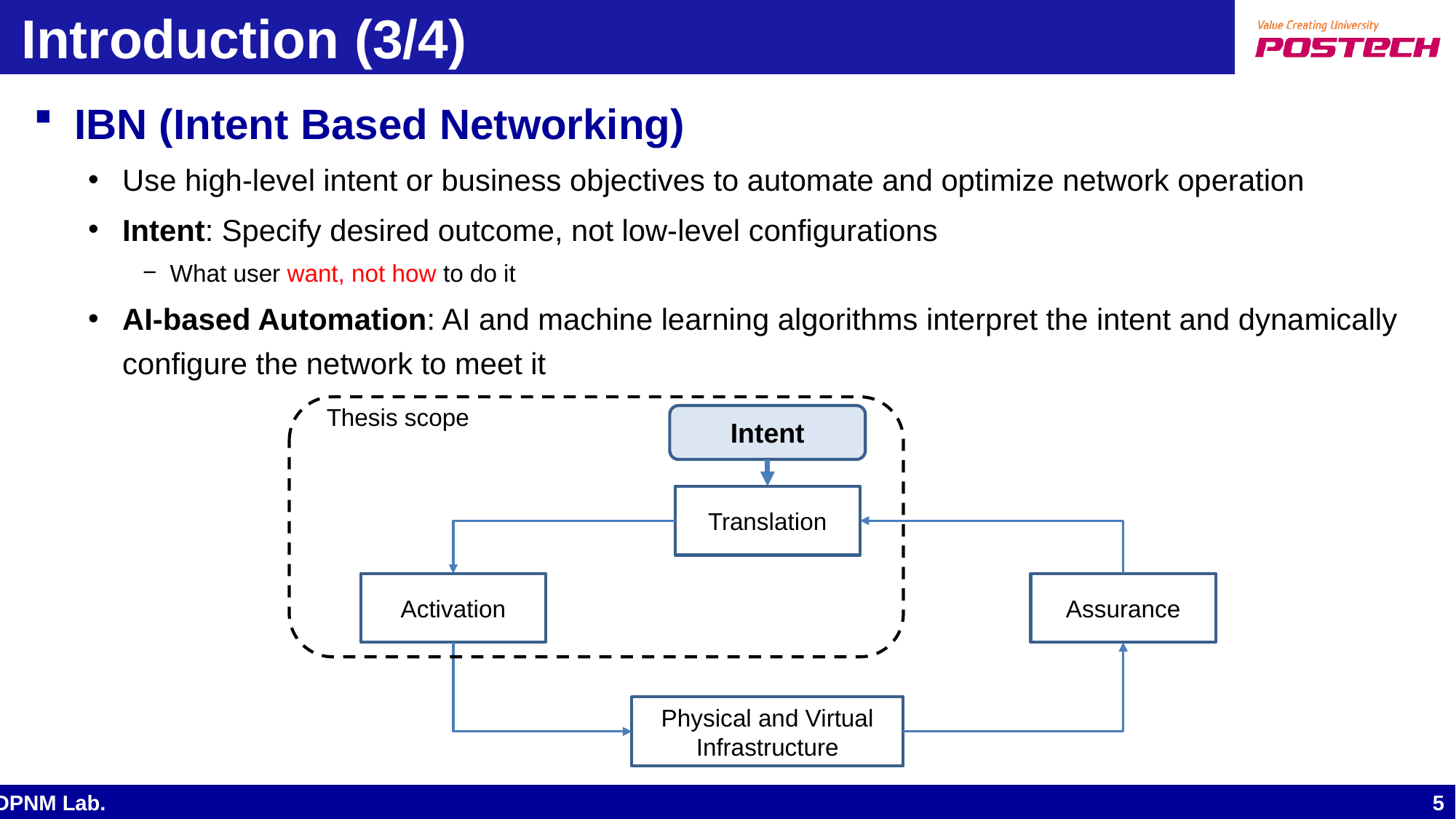

# Introduction (3/4)
IBN (Intent Based Networking)
Use high-level intent or business objectives to automate and optimize network operation
Intent: Specify desired outcome, not low-level configurations
What user want, not how to do it
AI-based Automation: AI and machine learning algorithms interpret the intent and dynamically configure the network to meet it

Thesis scope
Intent
Translation
Activation
Assurance
Physical and Virtual Infrastructure